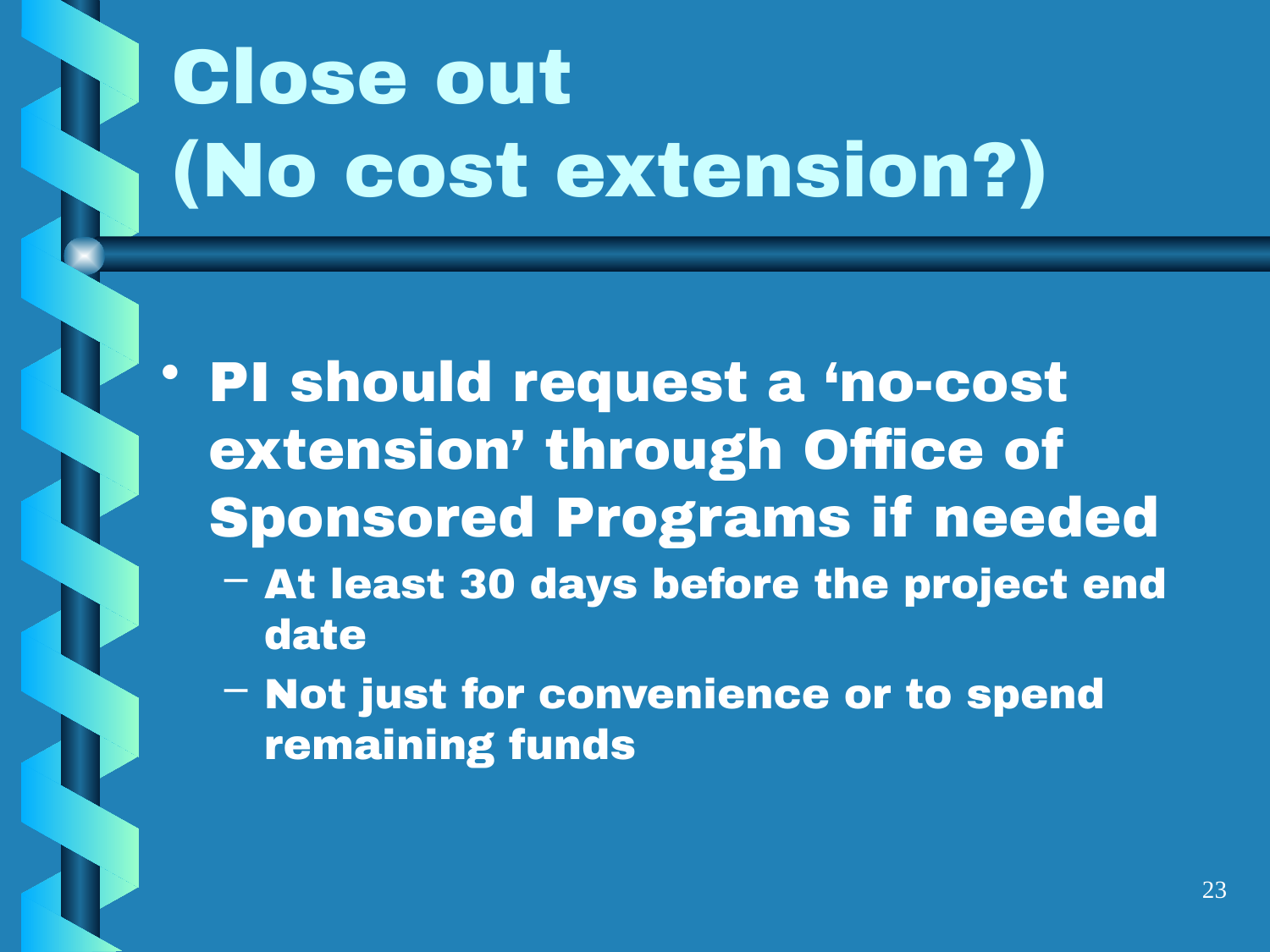

# Close out (No cost extension?)
PI should request a ‘no-cost extension’ through Office of Sponsored Programs if needed
At least 30 days before the project end date
Not just for convenience or to spend remaining funds

23